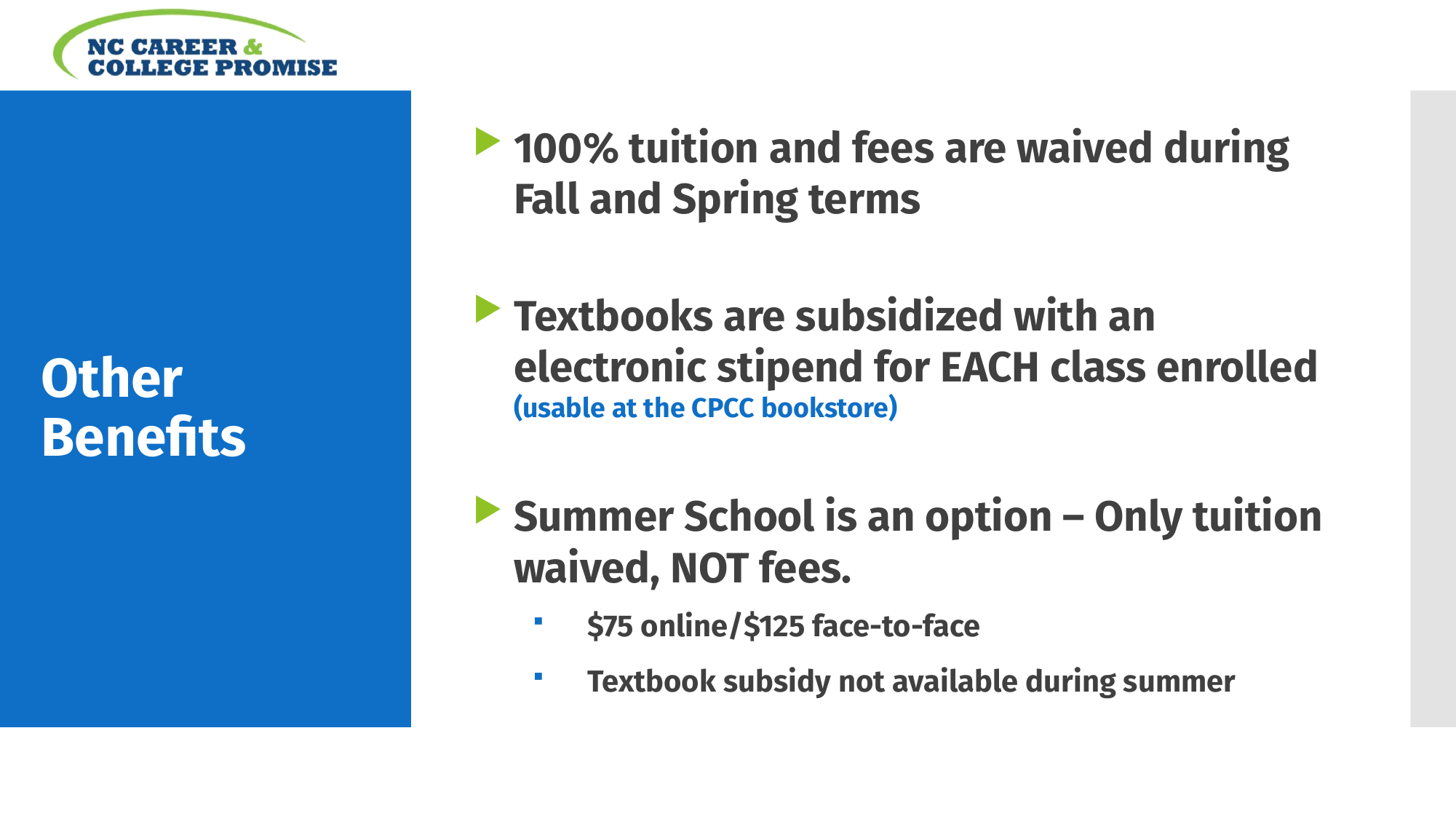

100% tuition and fees are waived during Fall and Spring terms
Textbooks are subsidized with an electronic stipend for EACH class enrolled (usable at the CPCC bookstore)
Summer School is an option – Only tuition waived, NOT fees.
$75 online/$125 face-to-face
Textbook subsidy not available during summer
# Other Benefits